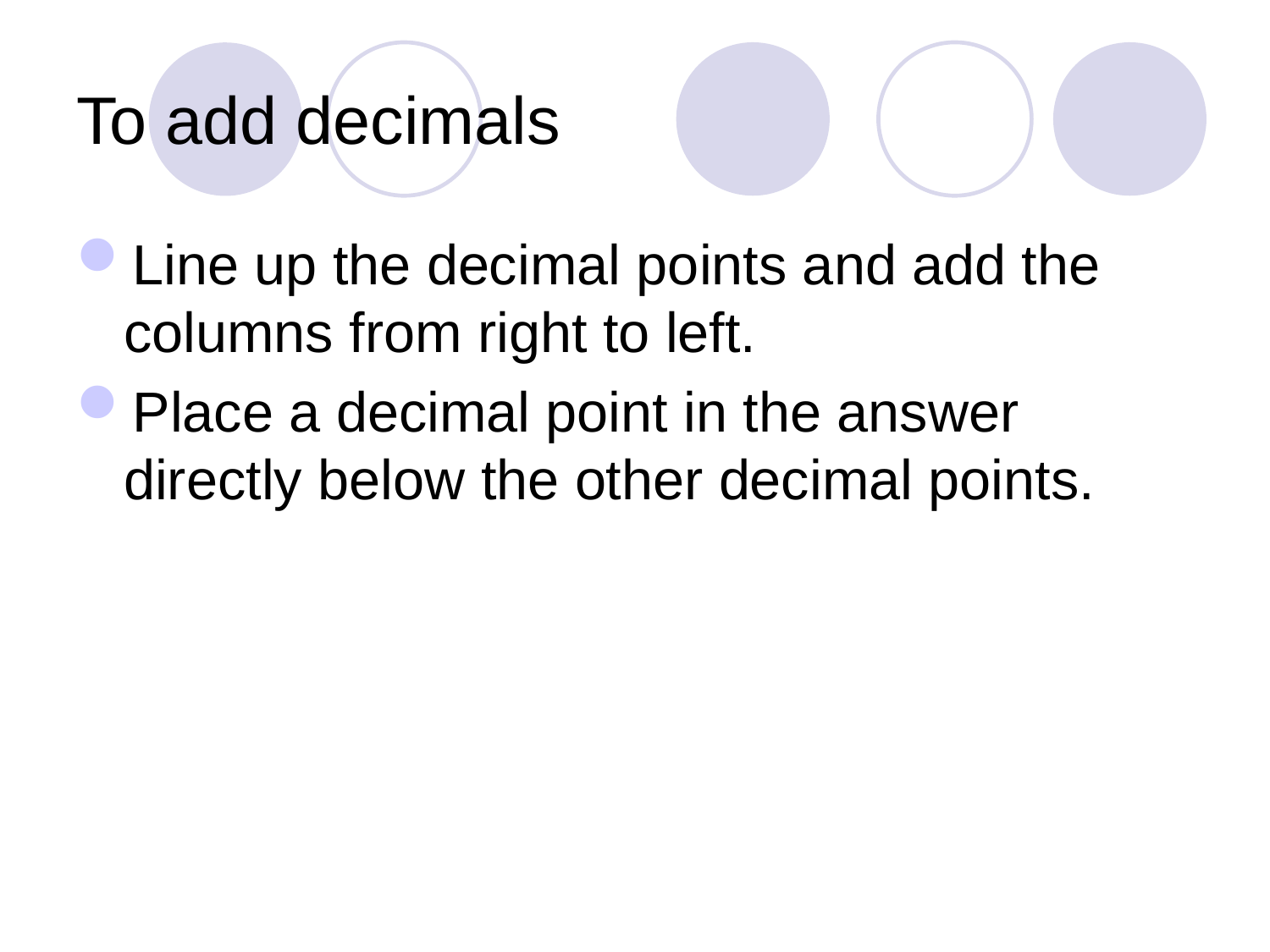

# To add decimals
Line up the decimal points and add the columns from right to left.
Place a decimal point in the answer directly below the other decimal points.